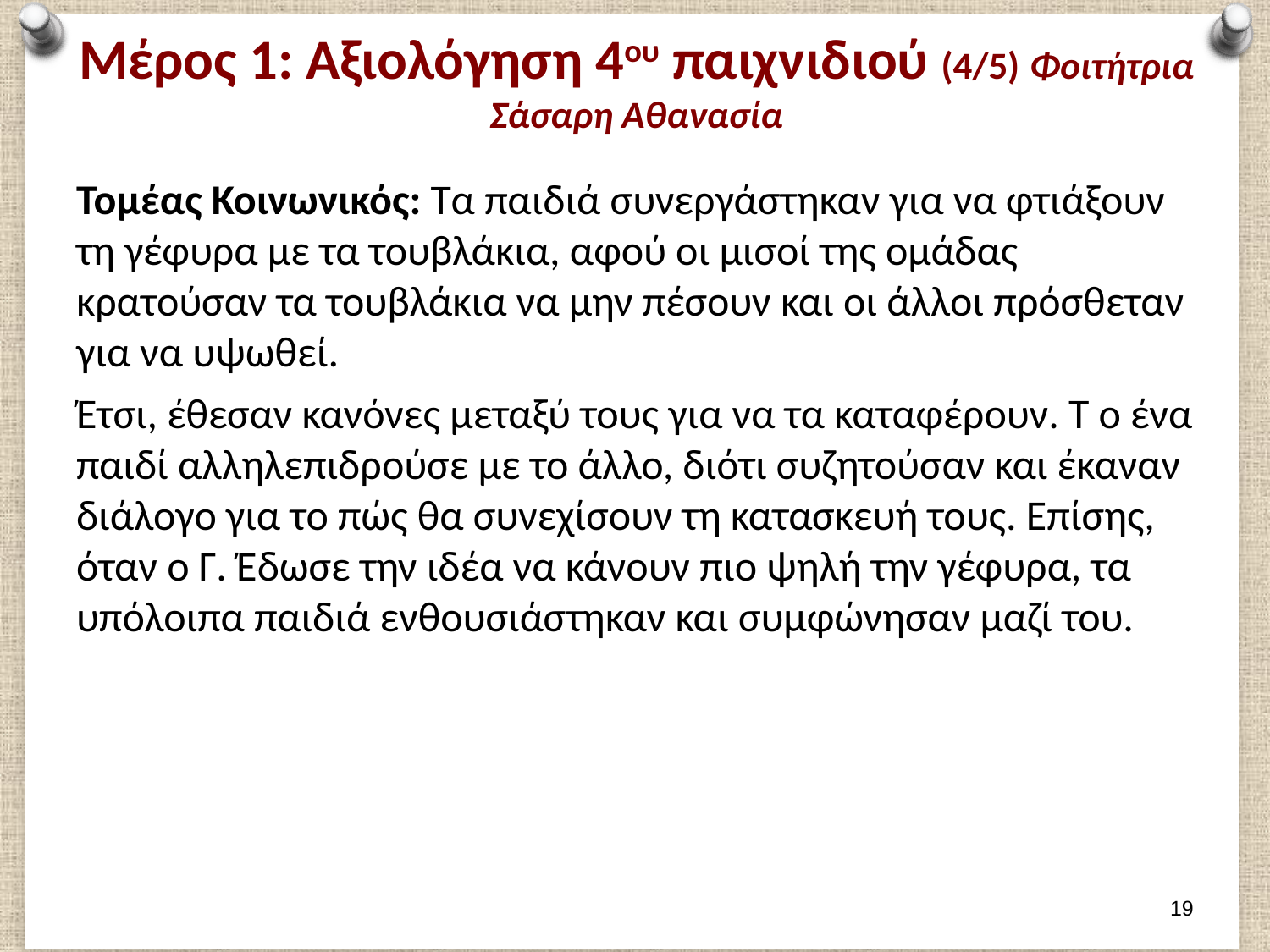

# Μέρος 1: Αξιολόγηση 4ου παιχνιδιού (4/5) Φοιτήτρια Σάσαρη Αθανασία
Τομέας Κοινωνικός: Τα παιδιά συνεργάστηκαν για να φτιάξουν τη γέφυρα με τα τουβλάκια, αφού οι μισοί της ομάδας κρατούσαν τα τουβλάκια να μην πέσουν και οι άλλοι πρόσθεταν για να υψωθεί.
Έτσι, έθεσαν κανόνες μεταξύ τους για να τα καταφέρουν. Τ ο ένα παιδί αλληλεπιδρούσε με το άλλο, διότι συζητούσαν και έκαναν διάλογο για το πώς θα συνεχίσουν τη κατασκευή τους. Επίσης, όταν ο Γ. Έδωσε την ιδέα να κάνουν πιο ψηλή την γέφυρα, τα υπόλοιπα παιδιά ενθουσιάστηκαν και συμφώνησαν μαζί του.
19